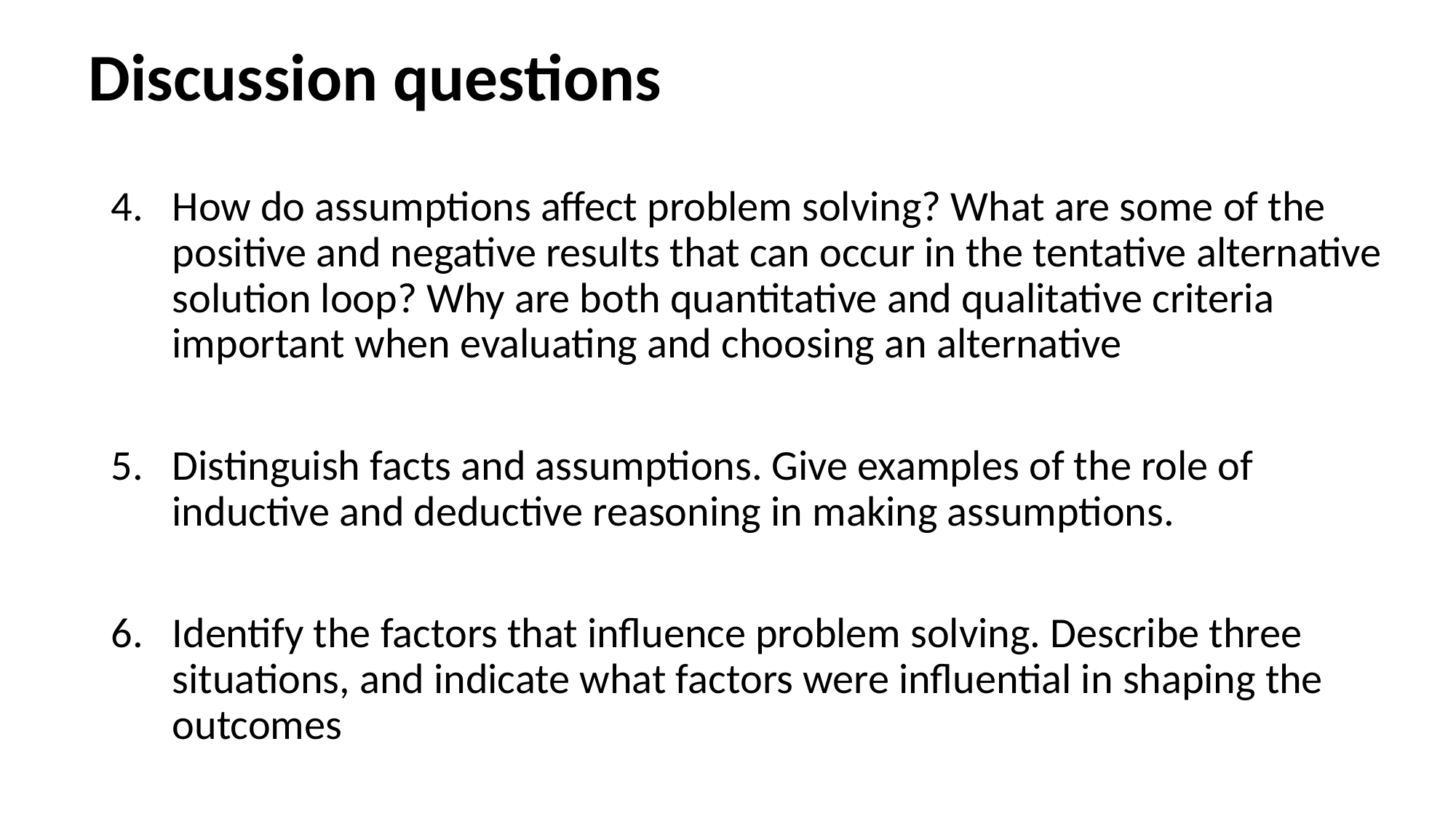

# Discussion questions
How do assumptions affect problem solving? What are some of the positive and negative results that can occur in the tentative alternative solution loop? Why are both quantitative and qualitative criteria important when evaluating and choosing an alternative

Distinguish facts and assumptions. Give examples of the role of inductive and deductive reasoning in making assumptions.

Identify the factors that influence problem solving. Describe three situations, and indicate what factors were influential in shaping the outcomes